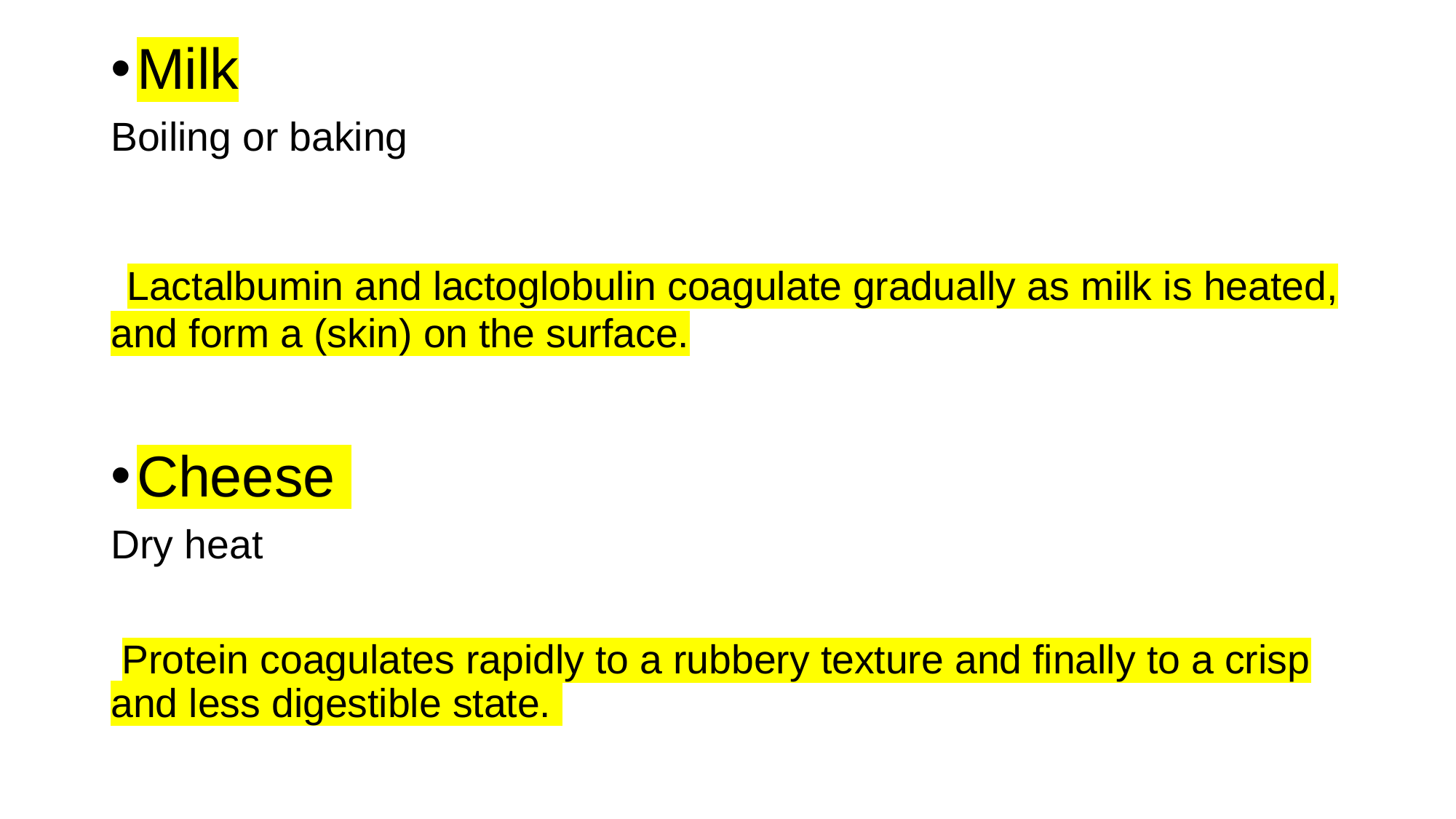

Milk
Boiling or baking

 Lactalbumin and lactoglobulin coagulate gradually as milk is heated, and form a (skin) on the surface.

Cheese
Dry heat

 Protein coagulates rapidly to a rubbery texture and finally to a crisp and less digestible state.